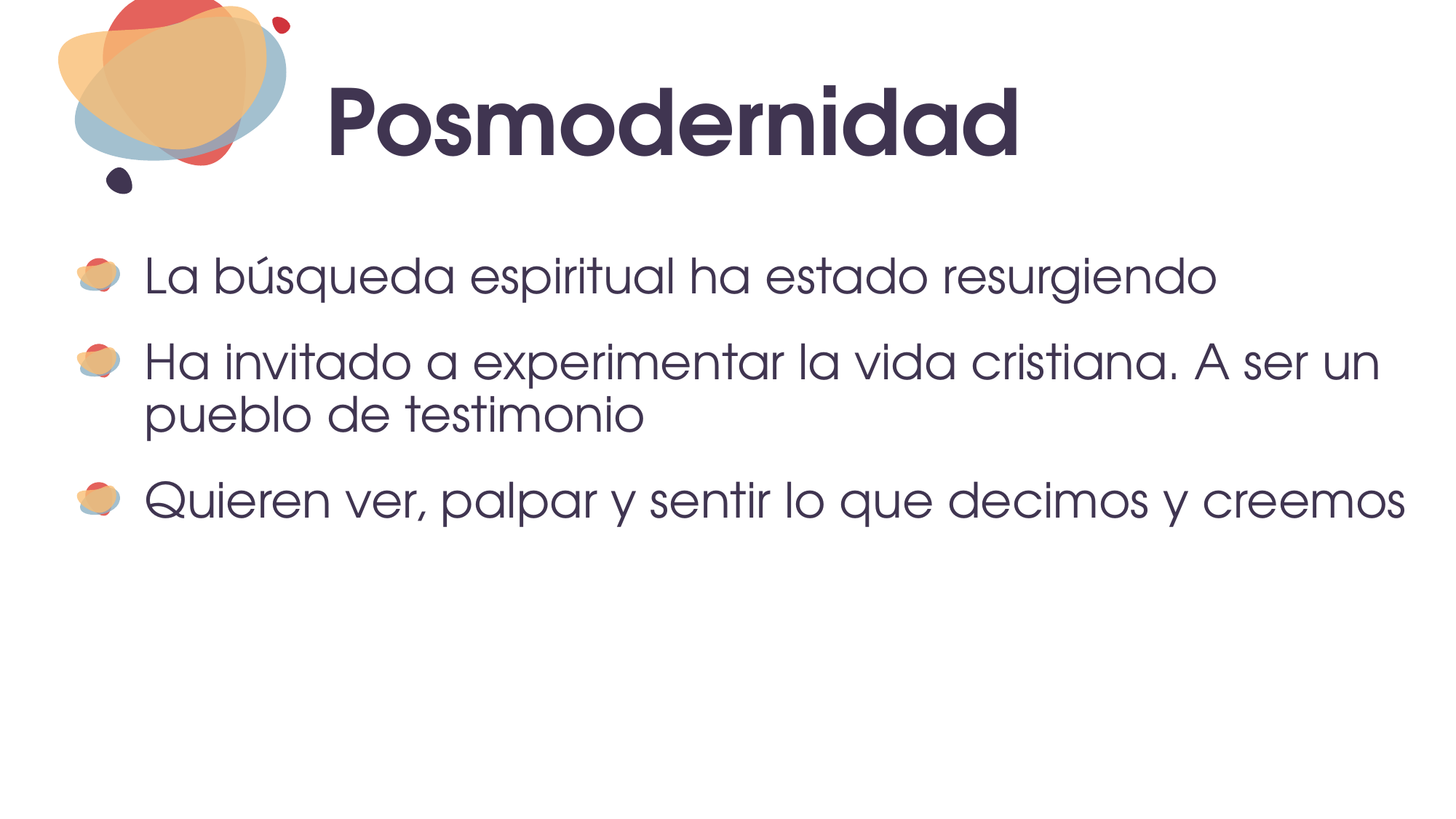

# Posmodernidad
La búsqueda espiritual ha estado resurgiendo
Ha invitado a experimentar la vida cristiana. A ser un pueblo de testimonio
Quieren ver, palpar y sentir lo que decimos y creemos